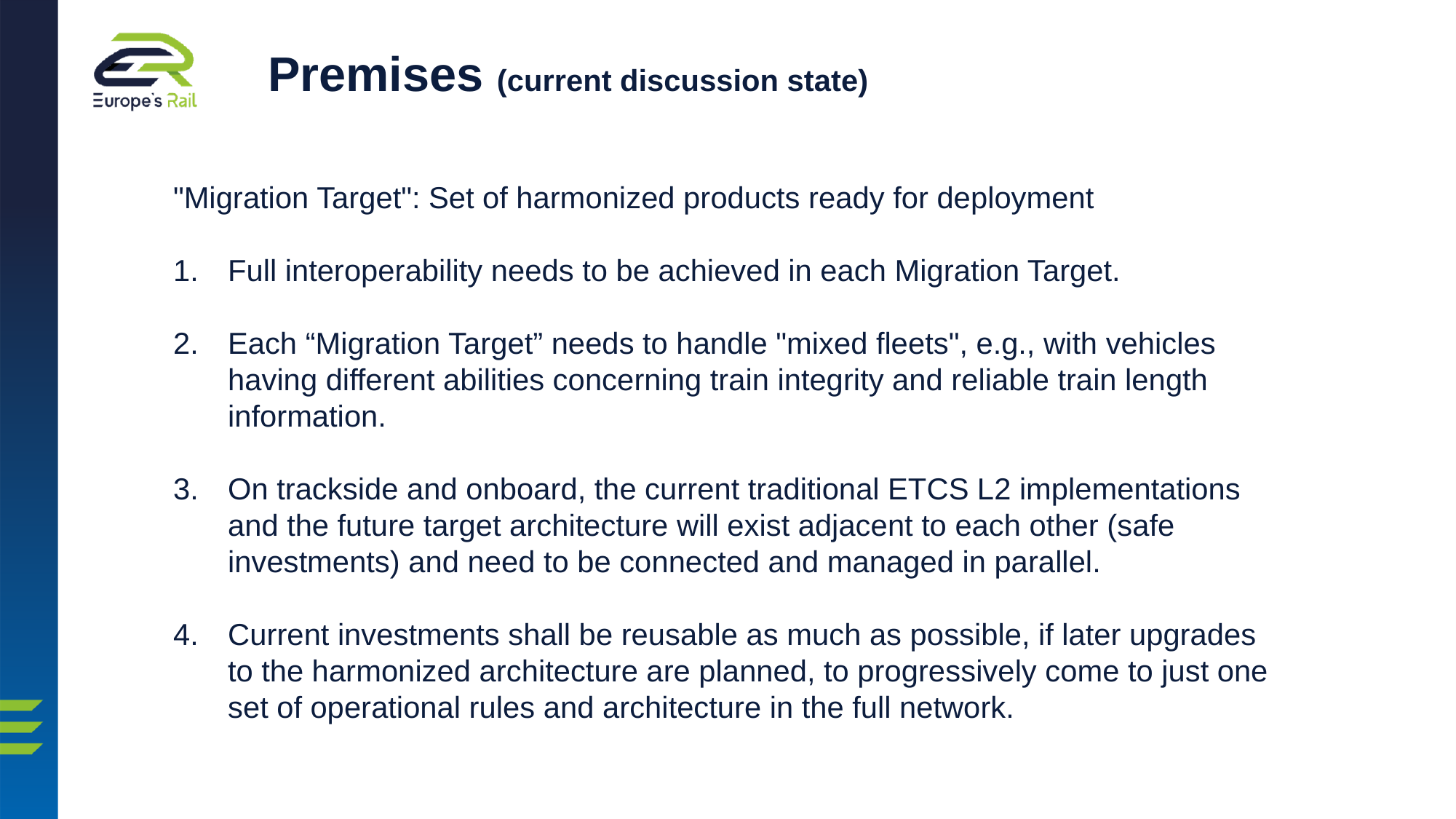

6
# Premises (current discussion state)
"Migration Target": Set of harmonized products ready for deployment
Full interoperability needs to be achieved in each Migration Target.

Each “Migration Target” needs to handle "mixed fleets", e.g., with vehicles having different abilities concerning train integrity and reliable train length information.

On trackside and onboard, the current traditional ETCS L2 implementations and the future target architecture will exist adjacent to each other (safe investments) and need to be connected and managed in parallel.

Current investments shall be reusable as much as possible, if later upgrades to the harmonized architecture are planned, to progressively come to just one set of operational rules and architecture in the full network.